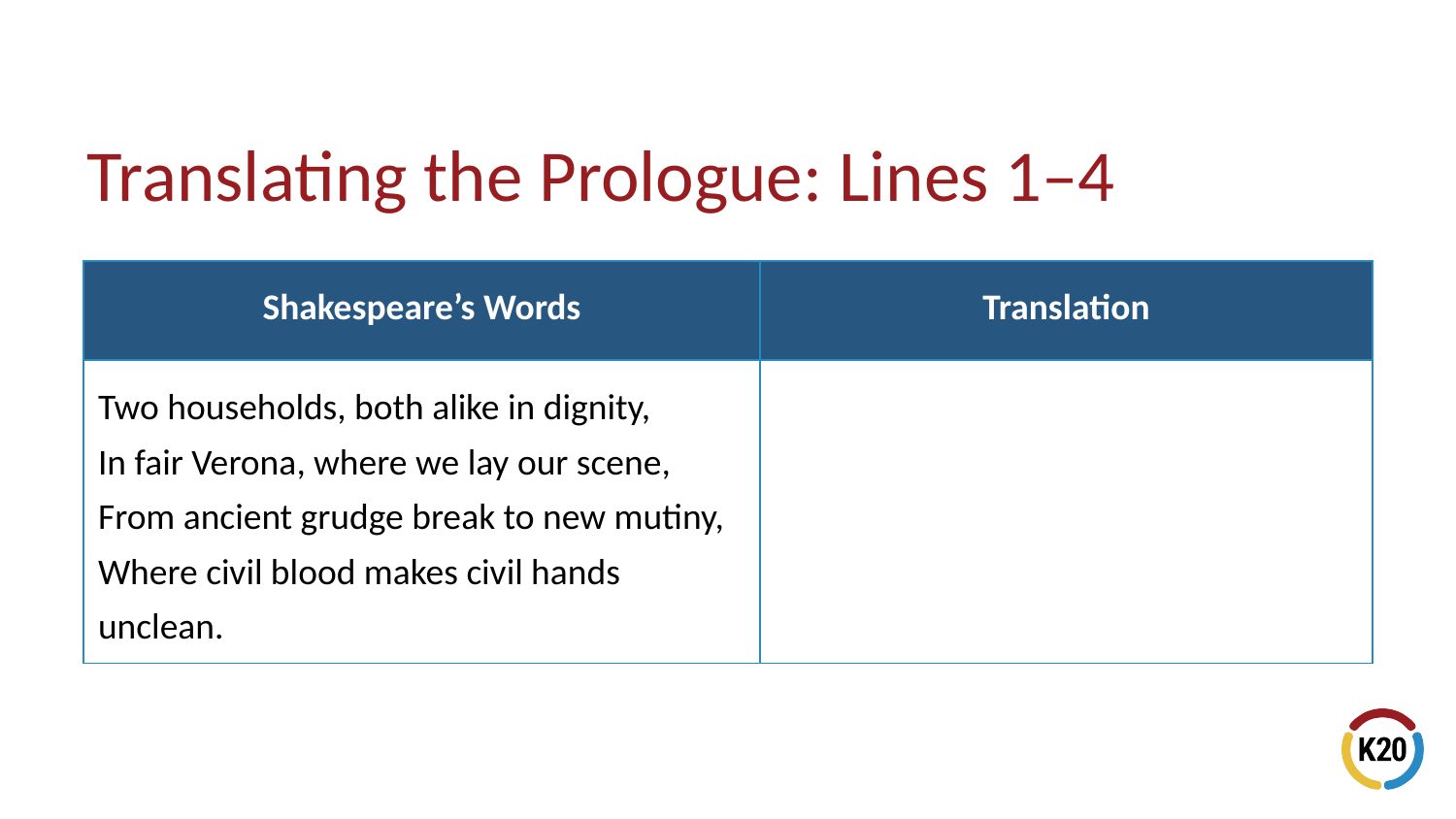

# Translating the Prologue: Lines 1–4
| Shakespeare’s Words | Translation |
| --- | --- |
| Two households, both alike in dignity, In fair Verona, where we lay our scene, From ancient grudge break to new mutiny, Where civil blood makes civil hands unclean. |  |